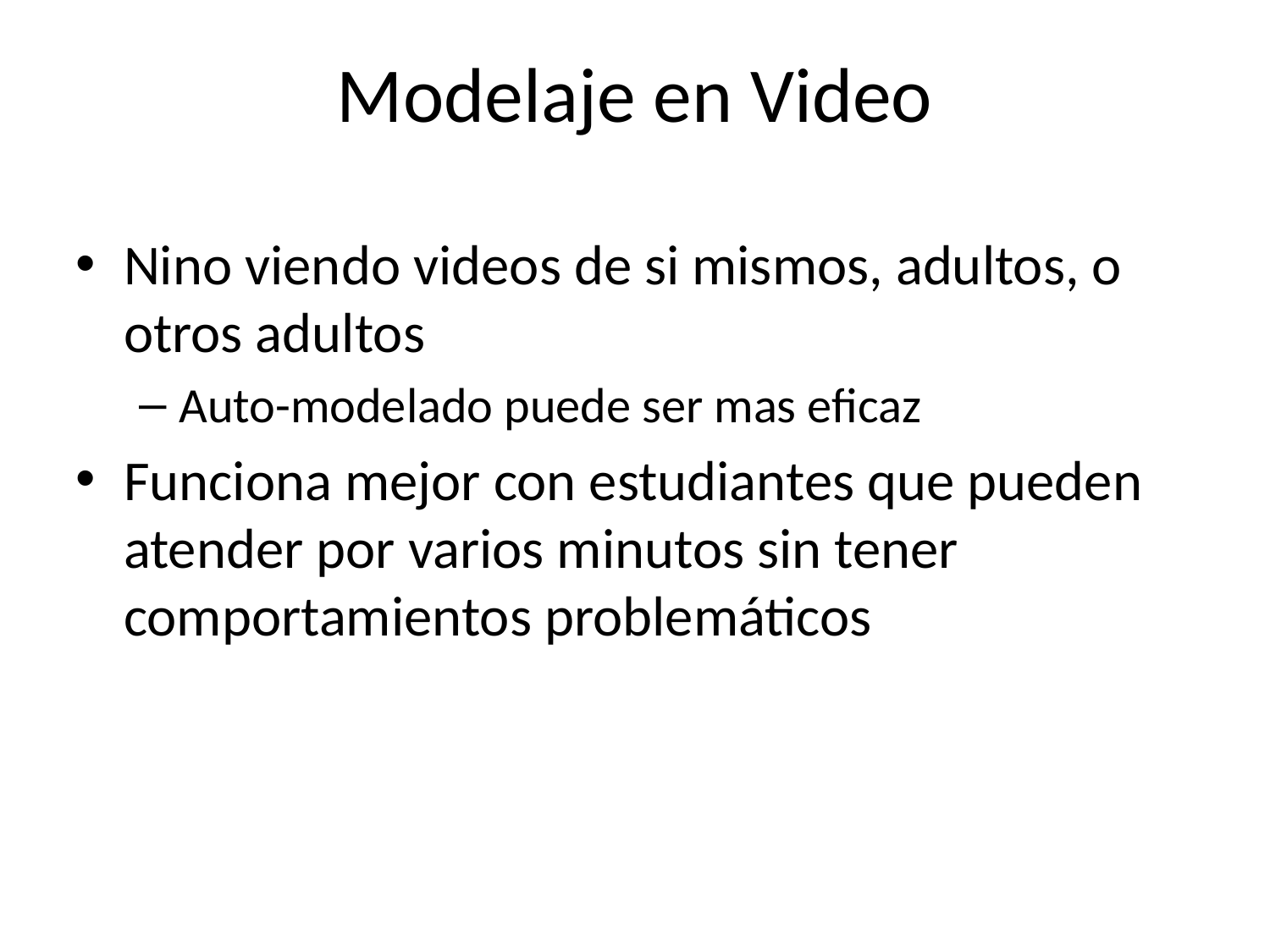

# Modelaje en Video
Nino viendo videos de si mismos, adultos, o otros adultos
Auto-modelado puede ser mas eficaz
Funciona mejor con estudiantes que pueden atender por varios minutos sin tener comportamientos problemáticos